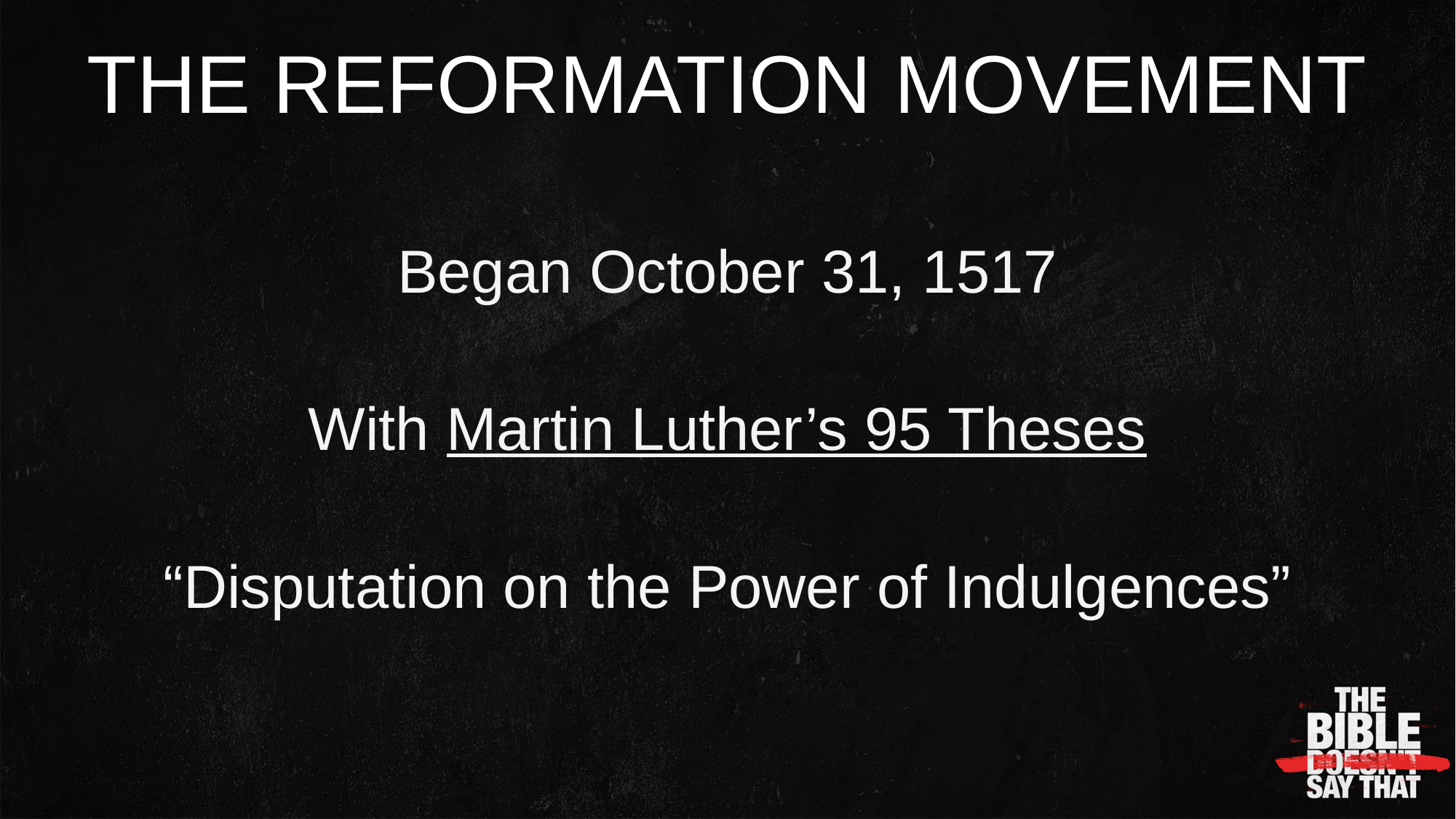

THE REFORMATION MOVEMENT
Began October 31, 1517
With Martin Luther’s 95 Theses
“Disputation on the Power of Indulgences”